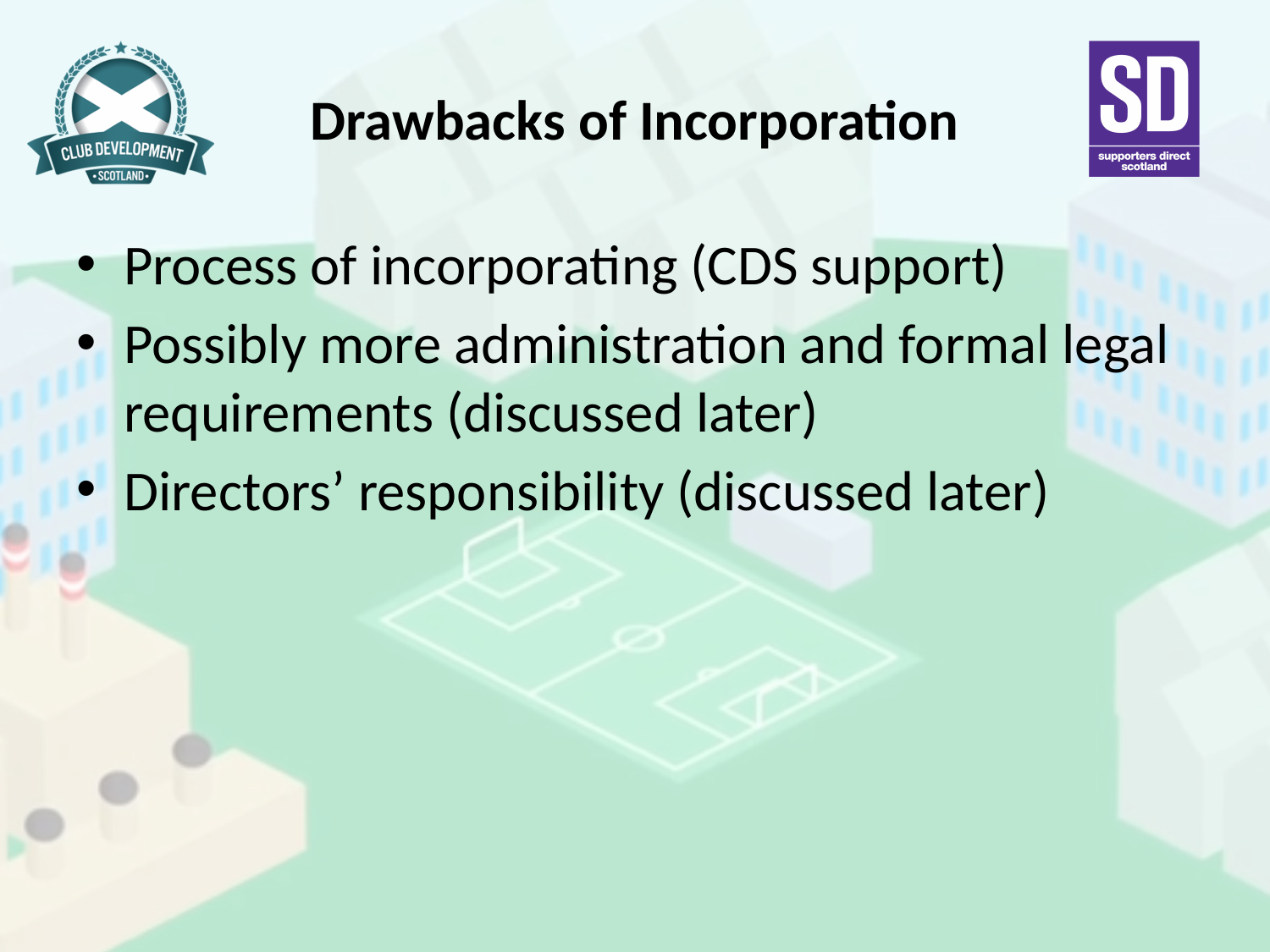

# Drawbacks of Incorporation
Process of incorporating (CDS support)
Possibly more administration and formal legal requirements (discussed later)
Directors’ responsibility (discussed later)